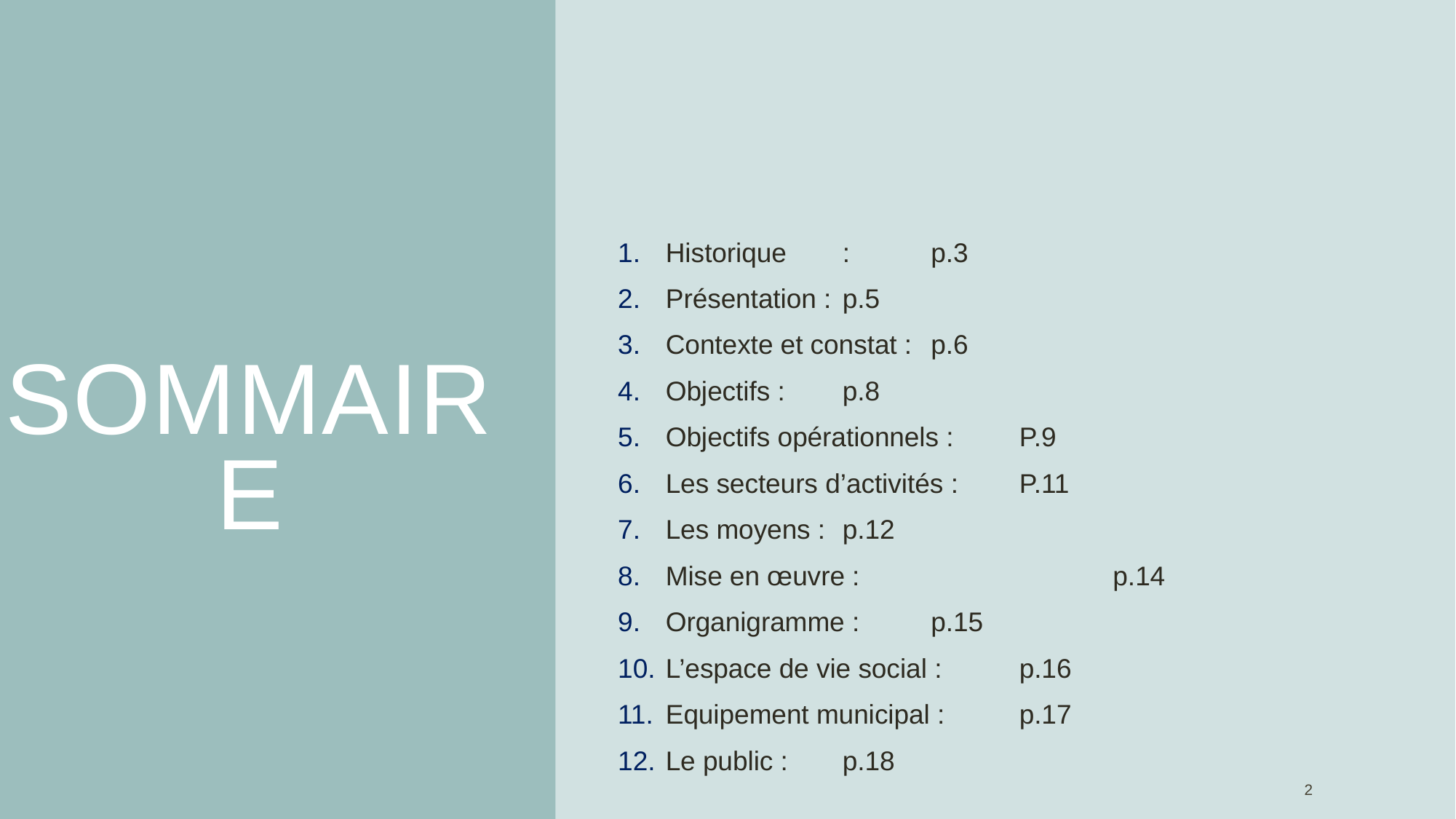

# Sommaire

Historique 	:			p.3
Présentation :			p.5
Contexte et constat :			p.6
Objectifs :				p.8
Objectifs opérationnels :		P.9
Les secteurs d’activités :		P.11
Les moyens :				p.12
Mise en œuvre :                                  p.14
Organigramme :			p.15
L’espace de vie social : 		p.16
Equipement municipal :		p.17
Le public :				p.18

2